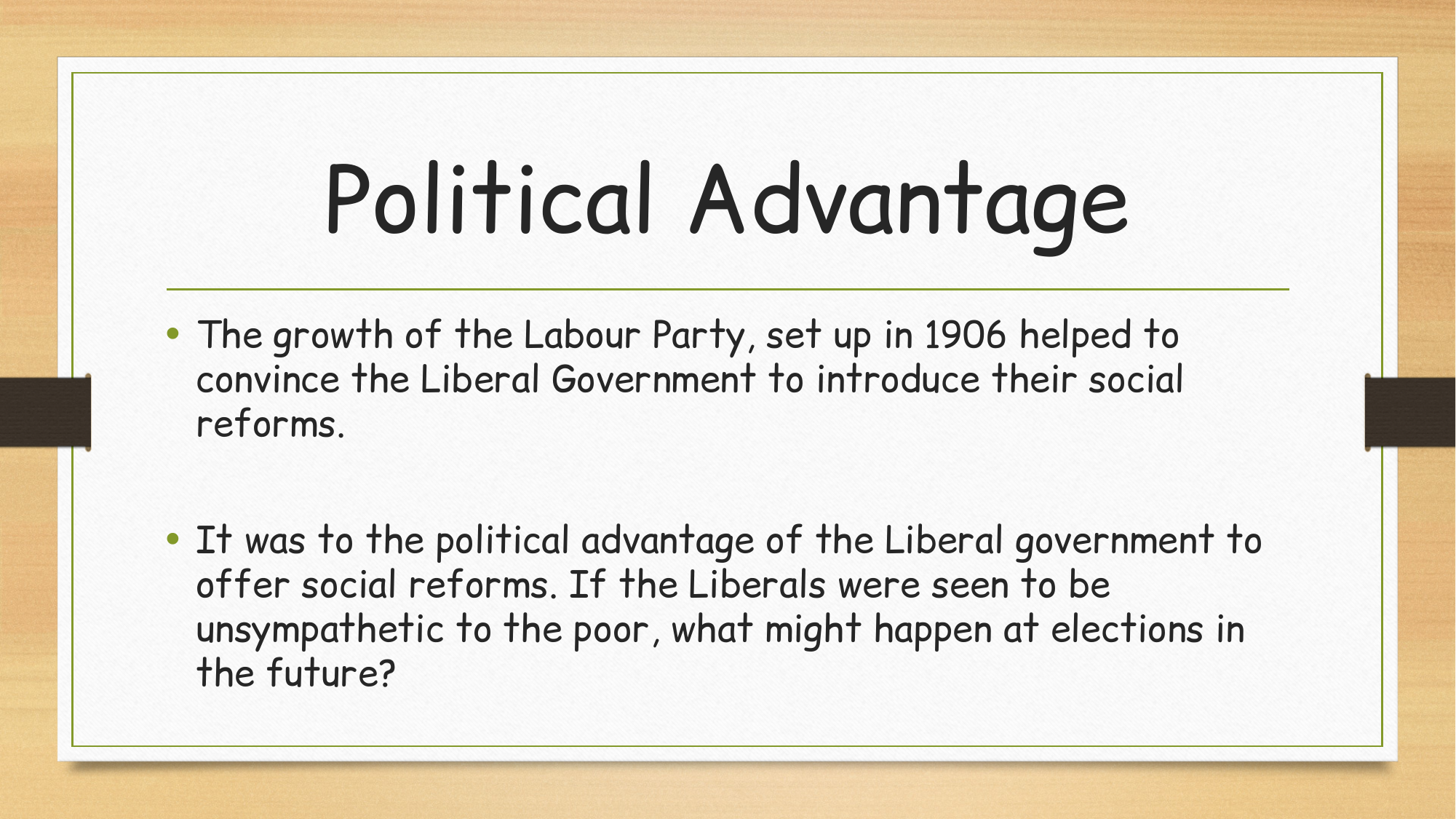

# Political Advantage
The growth of the Labour Party, set up in 1906 helped to convince the Liberal Government to introduce their social reforms.

It was to the political advantage of the Liberal government to offer social reforms. If the Liberals were seen to be unsympathetic to the poor, what might happen at elections in the future?